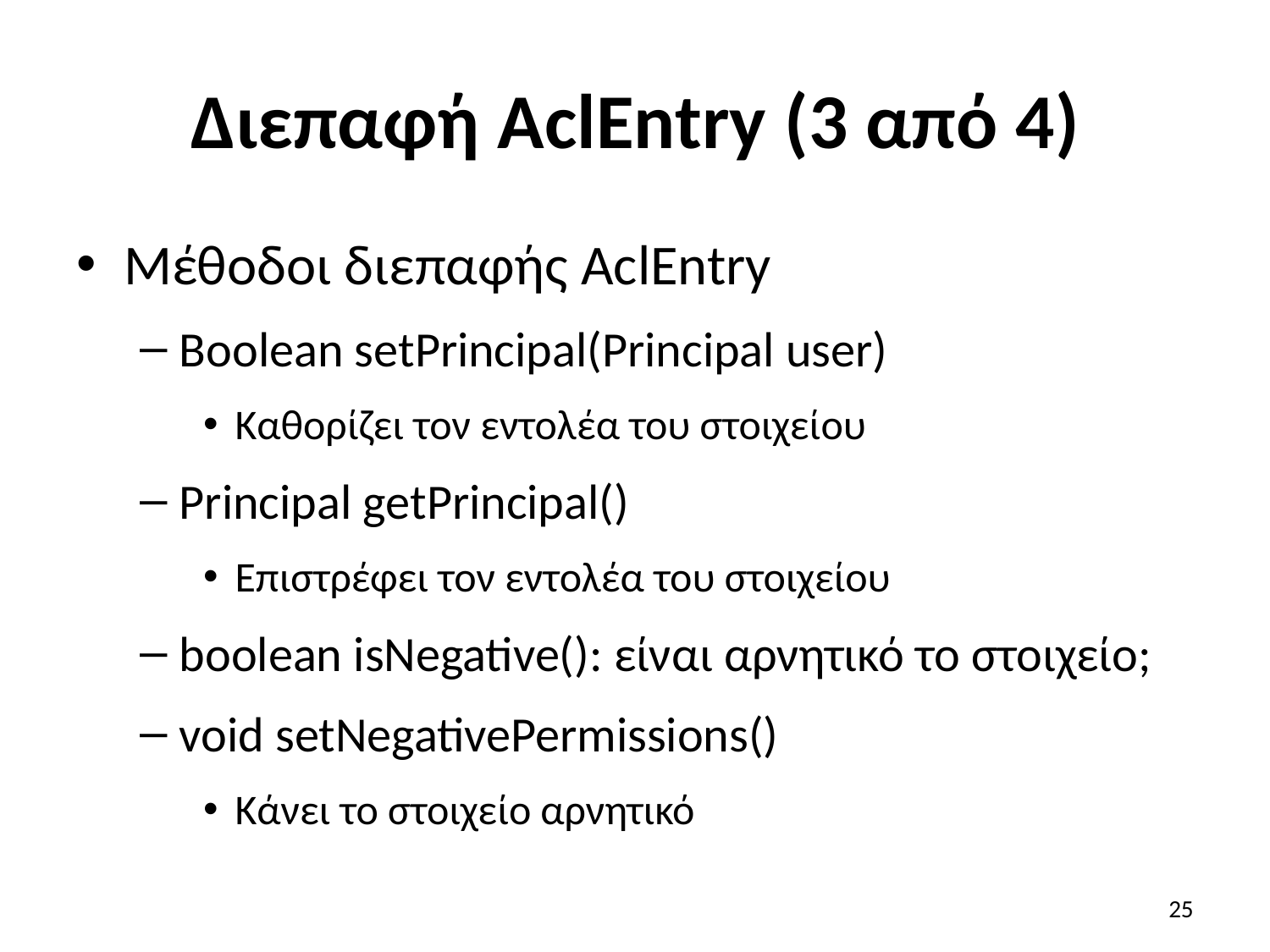

# Διεπαφή AclEntry (3 από 4)
Μέθοδοι διεπαφής AclEntry
Boolean setPrincipal(Principal user)
Καθορίζει τον εντολέα του στοιχείου
Principal getPrincipal()
Επιστρέφει τον εντολέα του στοιχείου
boolean isNegative(): είναι αρνητικό το στοιχείο;
void setNegativePermissions()
Κάνει το στοιχείο αρνητικό

25